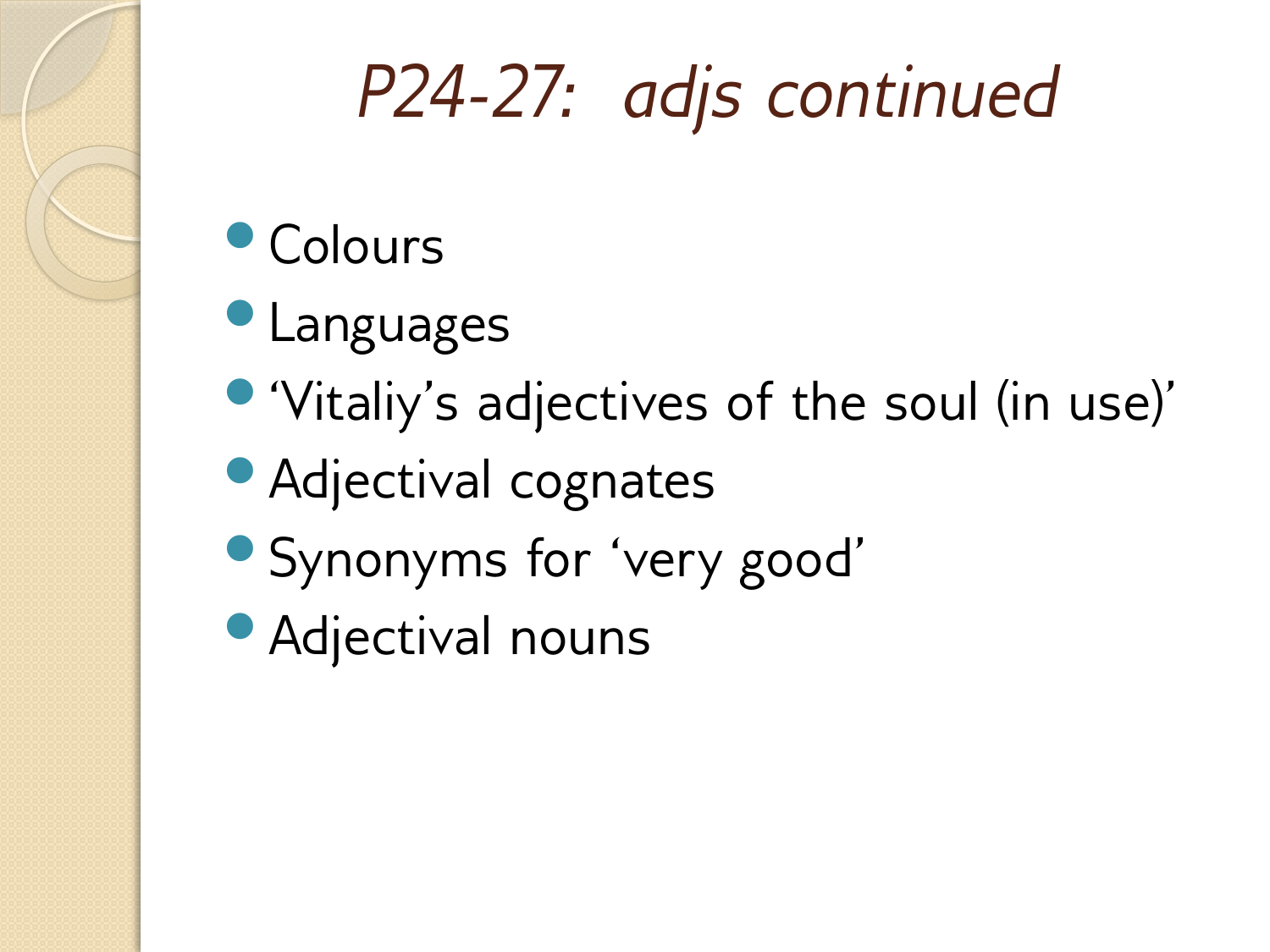

# P24-27:  adjs continued
Colours
Languages
‘Vitaliy’s adjectives of the soul (in use)’
Adjectival cognates
Synonyms for ‘very good’
Adjectival nouns